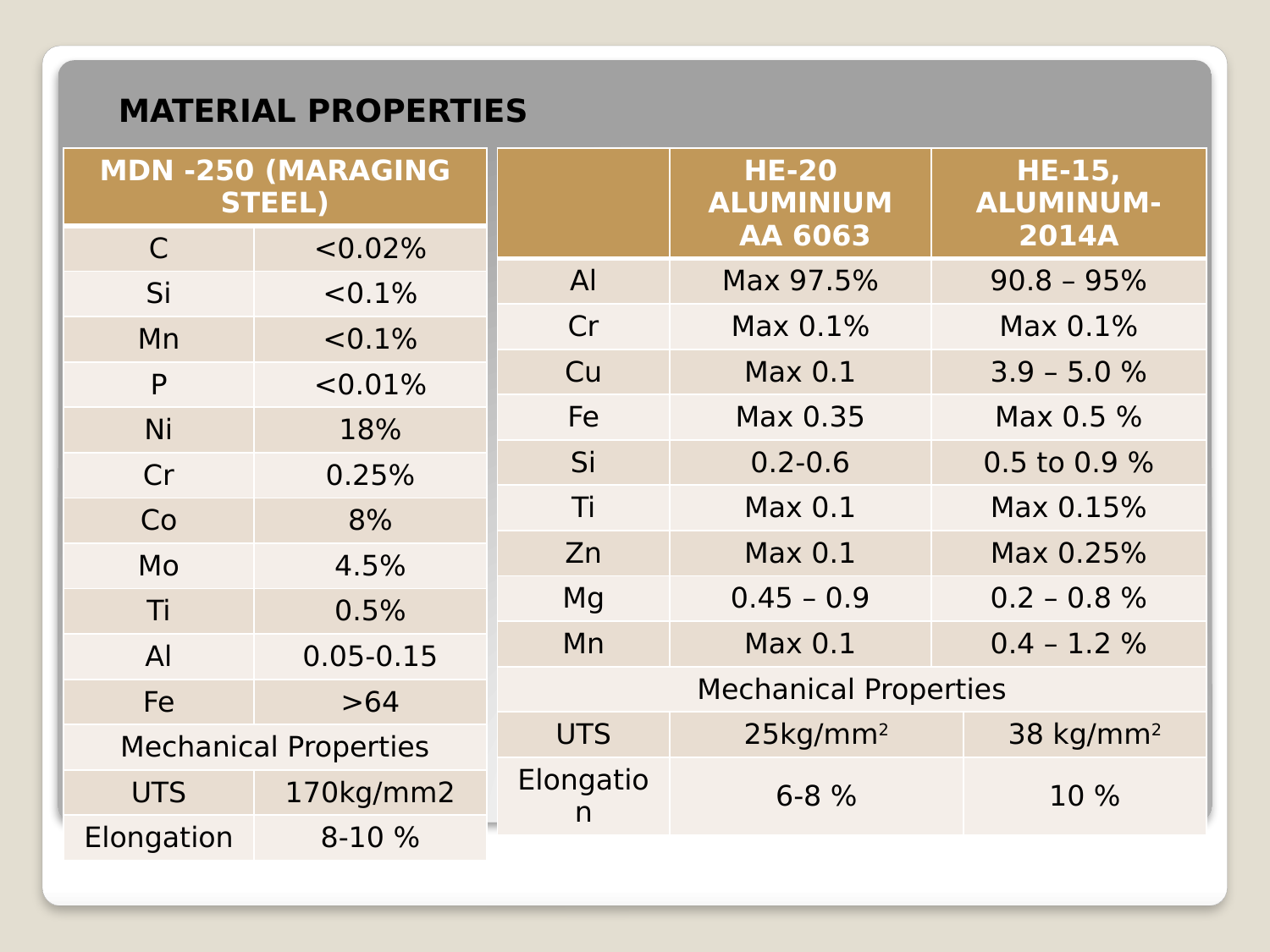

MATERIAL PROPERTIES
| MDN -250 (MARAGING STEEL) |  |
| --- | --- |
| C | <0.02% |
| Si | <0.1% |
| Mn | <0.1% |
| P | <0.01% |
| Ni | 18% |
| Cr | 0.25% |
| Co | 8% |
| Mo | 4.5% |
| Ti | 0.5% |
| Al | 0.05-0.15 |
| Fe | >64 |
| Mechanical Properties |  |
| UTS | 170kg/mm2 |
| Elongation | 8-10 % |
|  | HE-20 ALUMINIUM AA 6063 | HE-15, ALUMINUM-2014A |  |
| --- | --- | --- | --- |
| Al | Max 97.5% | 90.8 – 95% |  |
| Cr | Max 0.1% | Max 0.1% |  |
| Cu | Max 0.1 | 3.9 – 5.0 % |  |
| Fe | Max 0.35 | Max 0.5 % |  |
| Si | 0.2-0.6 | 0.5 to 0.9 % |  |
| Ti | Max 0.1 | Max 0.15% |  |
| Zn | Max 0.1 | Max 0.25% |  |
| Mg | 0.45 – 0.9 | 0.2 – 0.8 % |  |
| Mn | Max 0.1 | 0.4 – 1.2 % |  |
| Mechanical Properties |  |  |  |
| UTS | 25kg/mm2 |  | 38 kg/mm2 |
| Elongation | 6-8 % |  | 10 % |